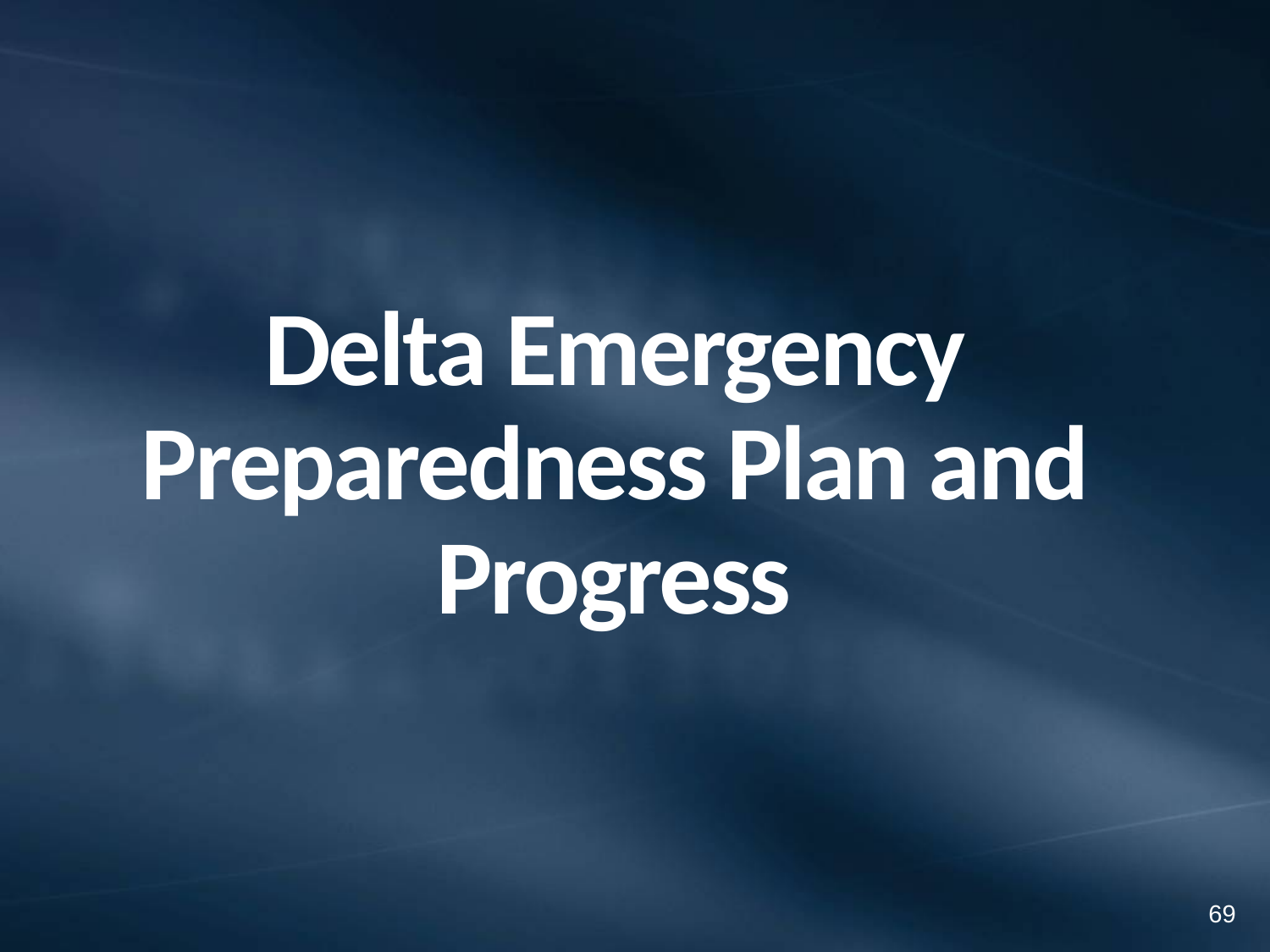

# Delta Emergency Preparedness Plan and Progress